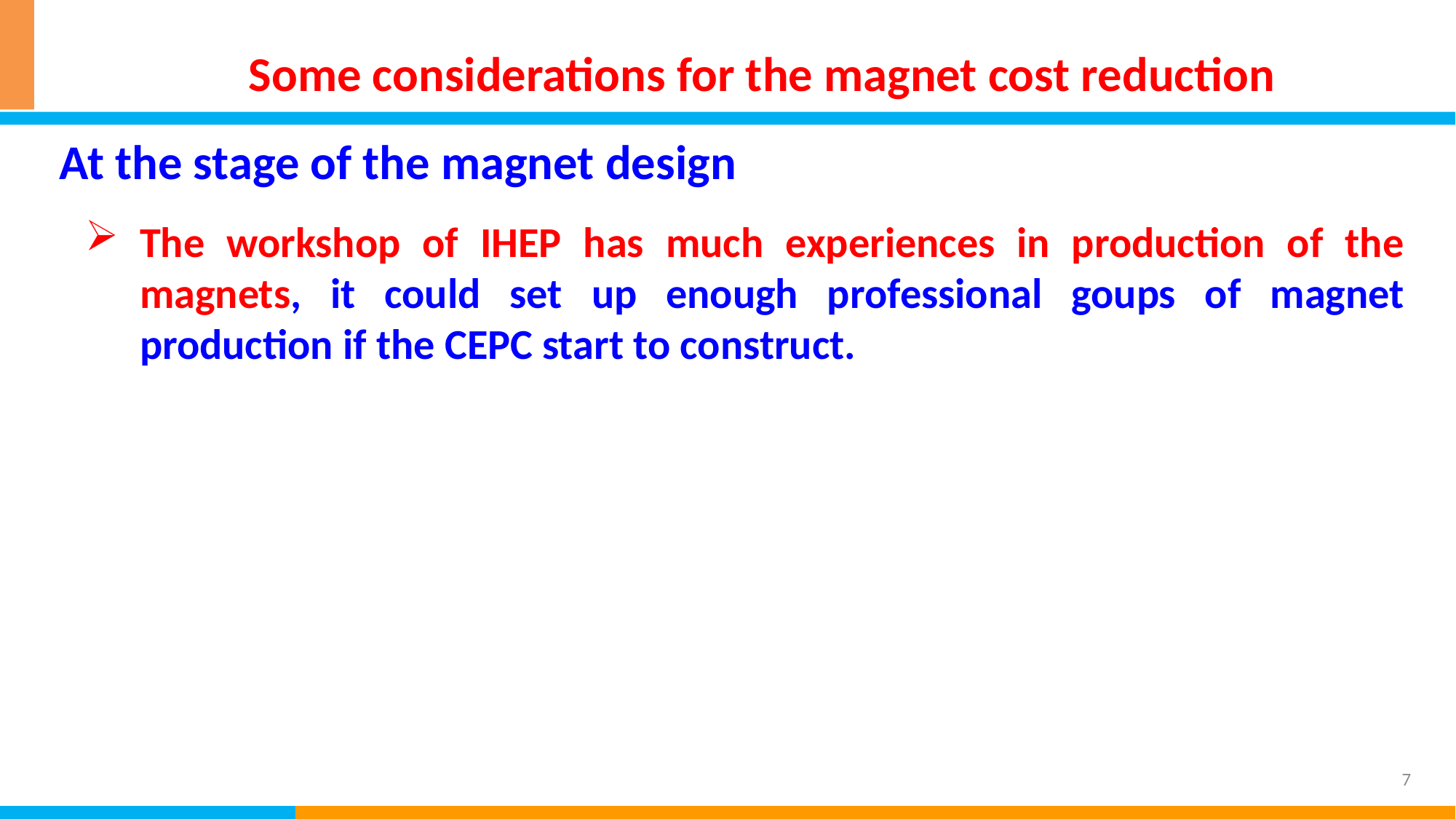

Some considerations for the magnet cost reduction
At the stage of the magnet design
The workshop of IHEP has much experiences in production of the magnets, it could set up enough professional goups of magnet production if the CEPC start to construct.
7